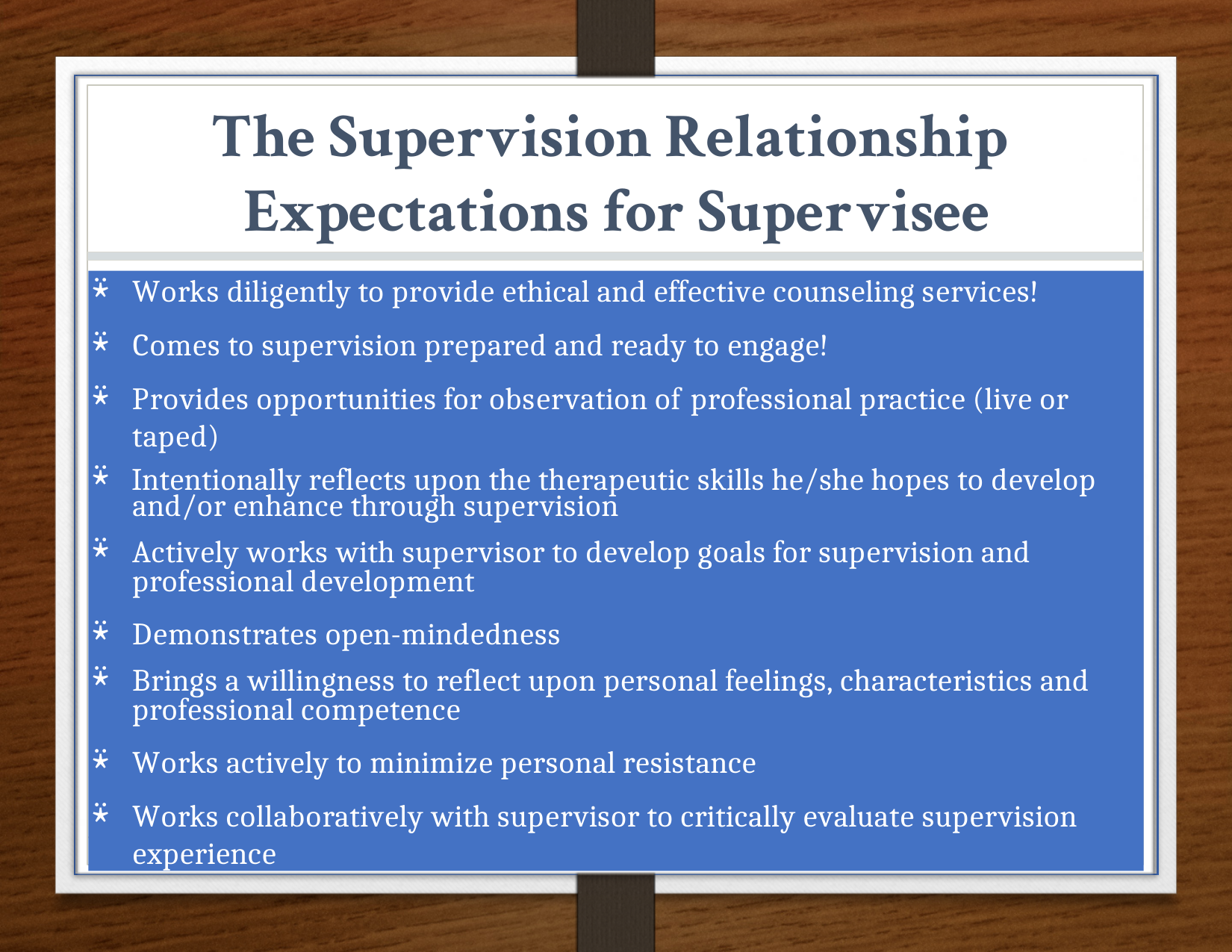

The Supervision Relationship
Expectations for Supervisee

Works diligently to provide ethical and effective counseling services!
Comes to supervision prepared and ready to engage!
Provides opportunities for observation of professional practice (live or taped)
Intentionally reflects upon the therapeutic skills he/she hopes to develop and/or enhance through supervision
Actively works with supervisor to develop goals for supervision and professional development
Demonstrates open-mindedness
Brings a willingness to reflect upon personal feelings, characteristics and professional competence
Works actively to minimize personal resistance
Works collaboratively with supervisor to critically evaluate supervision experience